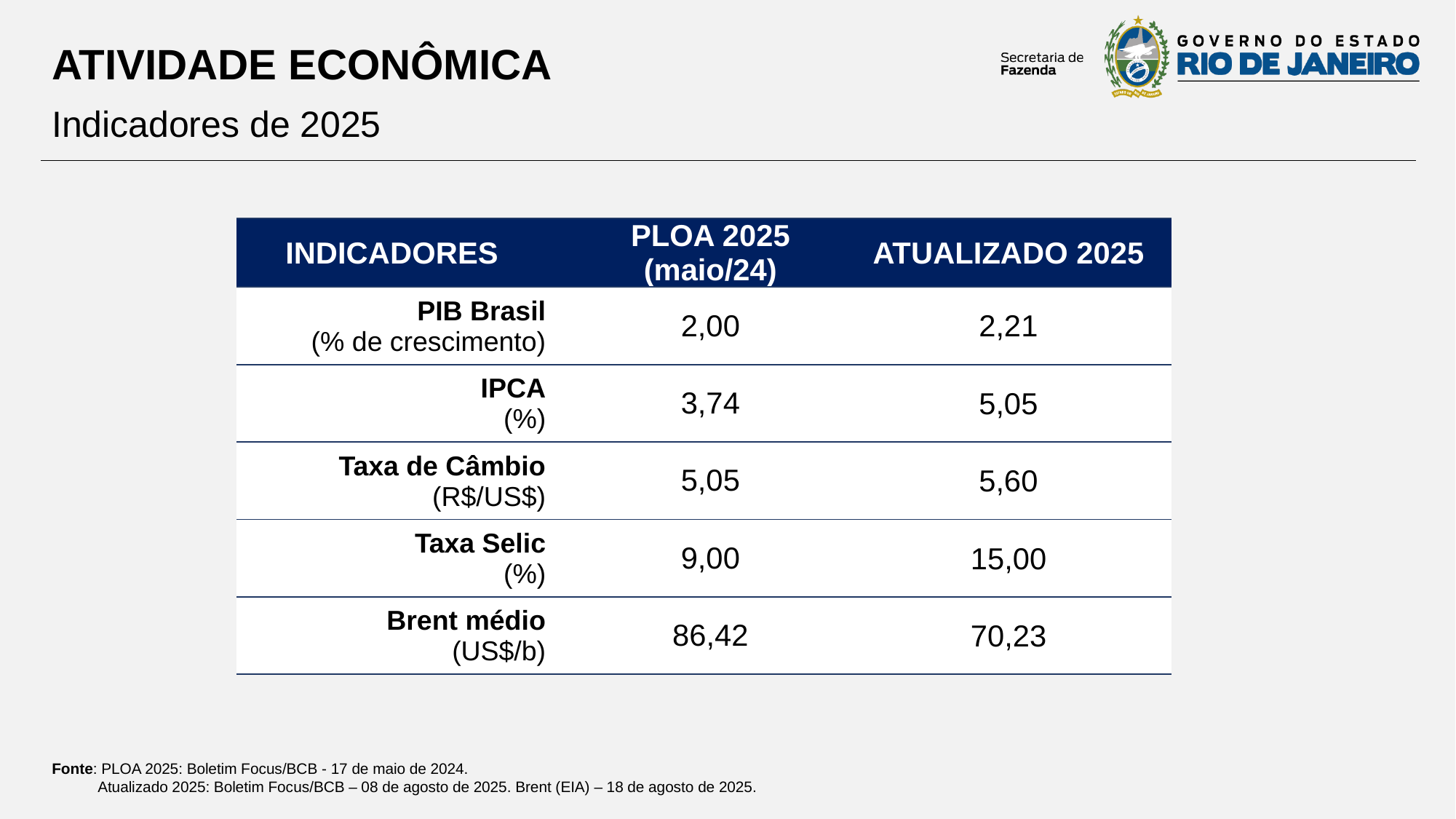

ATIVIDADE ECONÔMICA
Indicadores de 2025
| INDICADORES |  | PLOA 2025 (maio/24) | ATUALIZADO 2025 |  |
| --- | --- | --- | --- | --- |
| PIB Brasil (% de crescimento) |  | 2,00 | 2,21 |  |
| IPCA (%) |  | 3,74 | 5,05 |  |
| Taxa de Câmbio (R$/US$) |  | 5,05 | 5,60 |  |
| Taxa Selic (%) |  | 9,00 | 15,00 |  |
| Brent médio (US$/b) |  | 86,42 | 70,23 |  |
Fonte: PLOA 2025: Boletim Focus/BCB - 17 de maio de 2024.
           Atualizado 2025: Boletim Focus/BCB – 08 de agosto de 2025. Brent (EIA) – 18 de agosto de 2025.